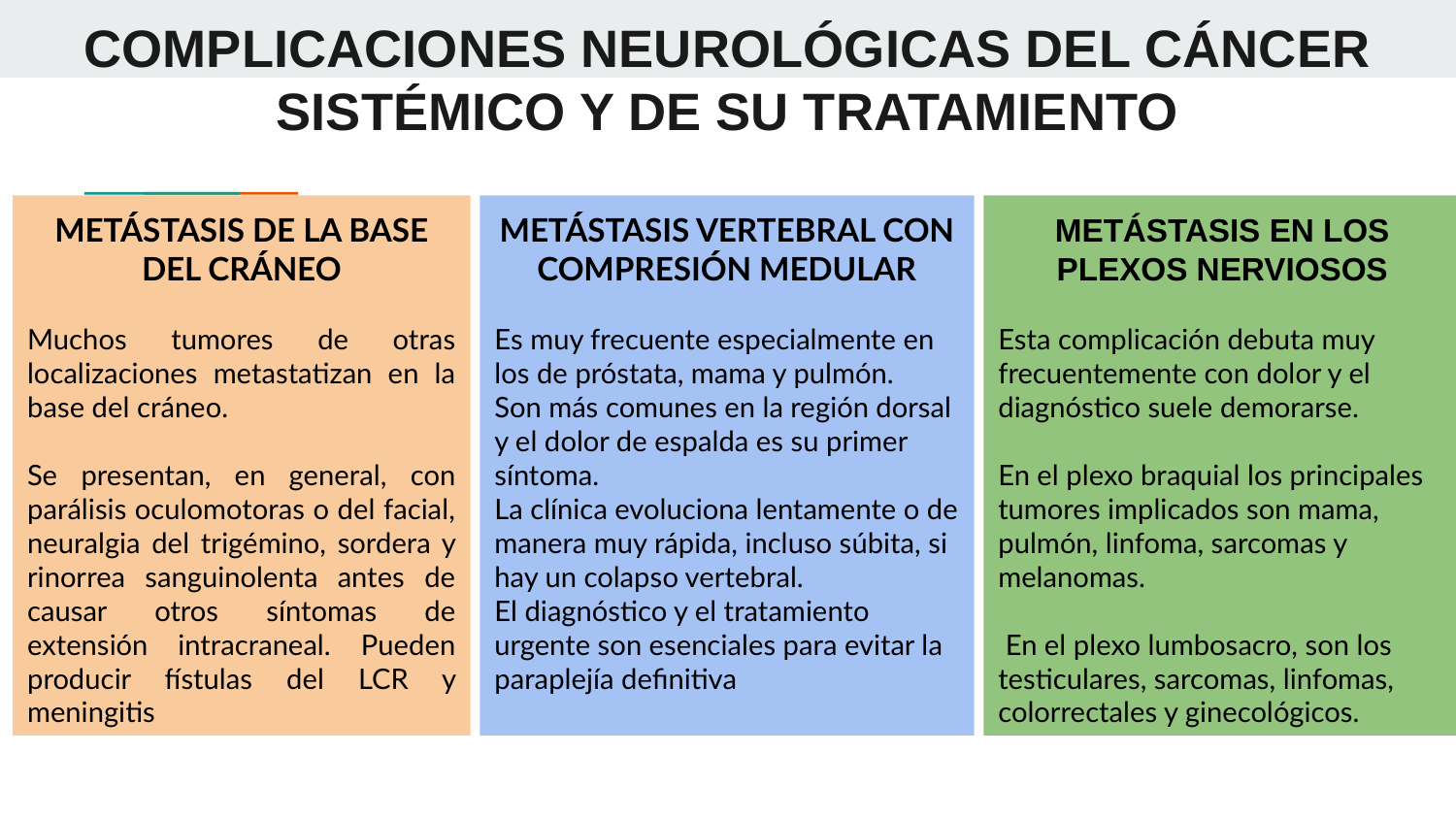

# COMPLICACIONES NEUROLÓGICAS DEL CÁNCER SISTÉMICO Y DE SU TRATAMIENTO
METÁSTASIS DE LA BASE DEL CRÁNEO

Muchos tumores de otras localizaciones metastatizan en la base del cráneo.

Se presentan, en general, con parálisis oculomotoras o del facial, neuralgia del trigémino, sordera y rinorrea sanguinolenta antes de causar otros síntomas de extensión intracraneal. Pueden producir fístulas del LCR y meningitis
METÁSTASIS VERTEBRAL CON COMPRESIÓN MEDULAR

Es muy frecuente especialmente en los de próstata, mama y pulmón.
Son más comunes en la región dorsal y el dolor de espalda es su primer síntoma.
La clínica evoluciona lentamente o de manera muy rápida, incluso súbita, si hay un colapso vertebral.
El diagnóstico y el tratamiento urgente son esenciales para evitar la paraplejía definitiva
METÁSTASIS EN LOS PLEXOS NERVIOSOS

Esta complicación debuta muy frecuentemente con dolor y el diagnóstico suele demorarse.

En el plexo braquial los principales tumores implicados son mama, pulmón, linfoma, sarcomas y melanomas.

 En el plexo lumbosacro, son los testiculares, sarcomas, linfomas, colorrectales y ginecológicos.